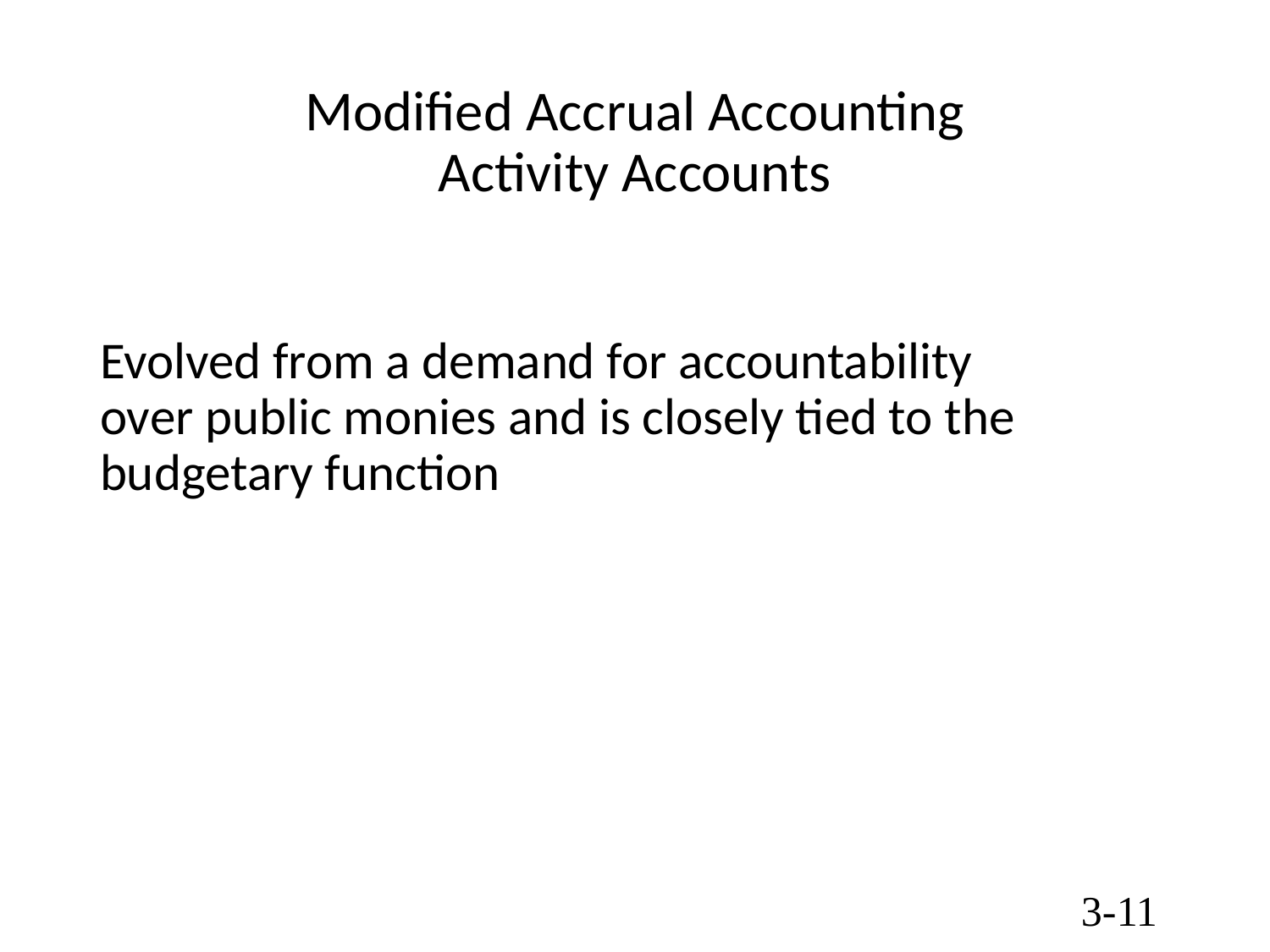

# Modified Accrual Accounting Activity Accounts
Evolved from a demand for accountability over public monies and is closely tied to the budgetary function